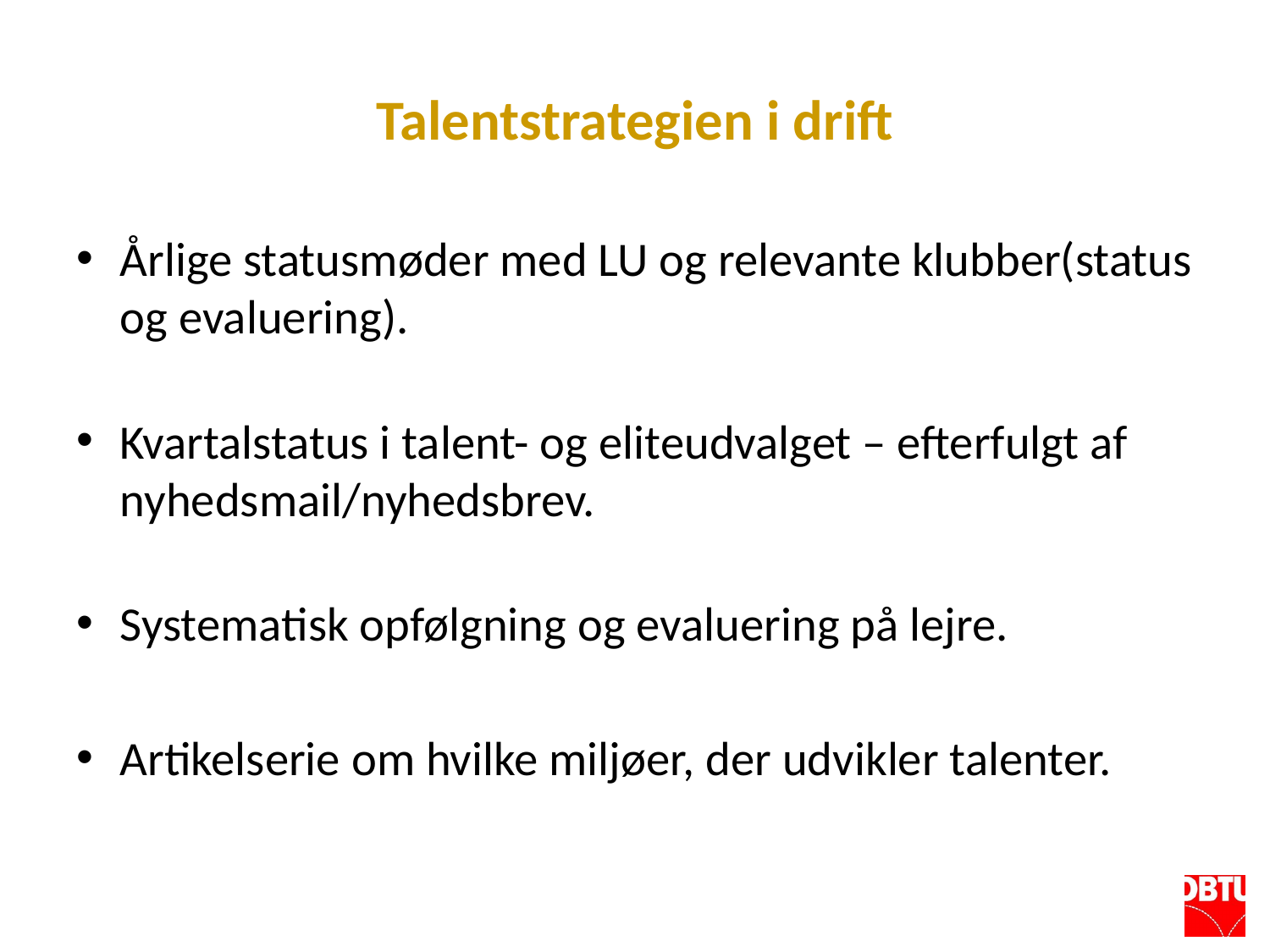

# Talentstrategien i drift
Årlige statusmøder med LU og relevante klubber(status og evaluering).
Kvartalstatus i talent- og eliteudvalget – efterfulgt af nyhedsmail/nyhedsbrev.
Systematisk opfølgning og evaluering på lejre.

Artikelserie om hvilke miljøer, der udvikler talenter.